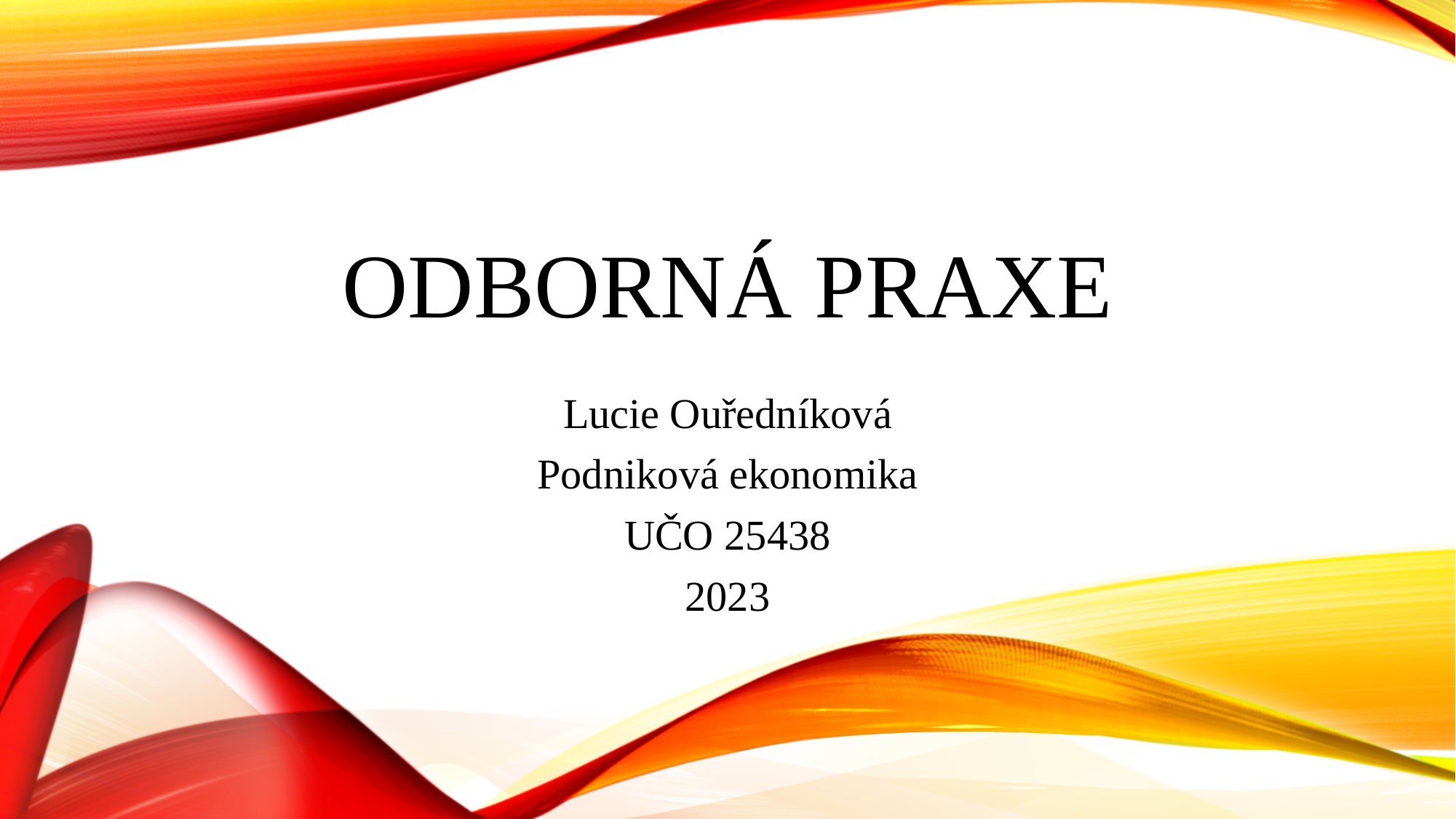

# Odborná praxe
Lucie Ouředníková
Podniková ekonomika
UČO 25438
2023